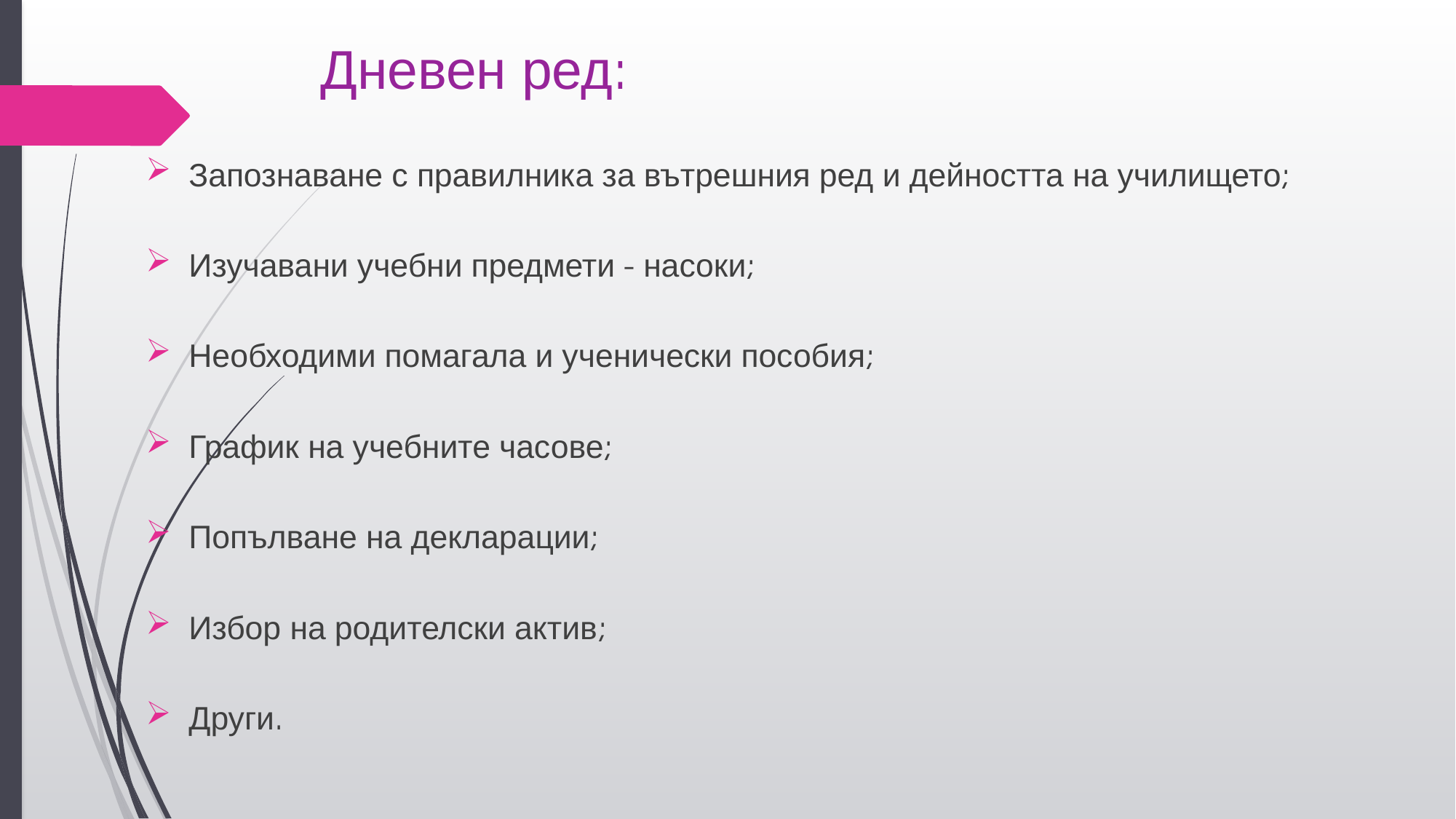

# Дневен ред:
Запознаване с правилника за вътрешния ред и дейността на училището;

Изучавани учебни предмети - насоки;

Необходими помагала и ученически пособия;

График на учебните часове;

Попълване на декларации;

Избор на родителски актив;

Други.